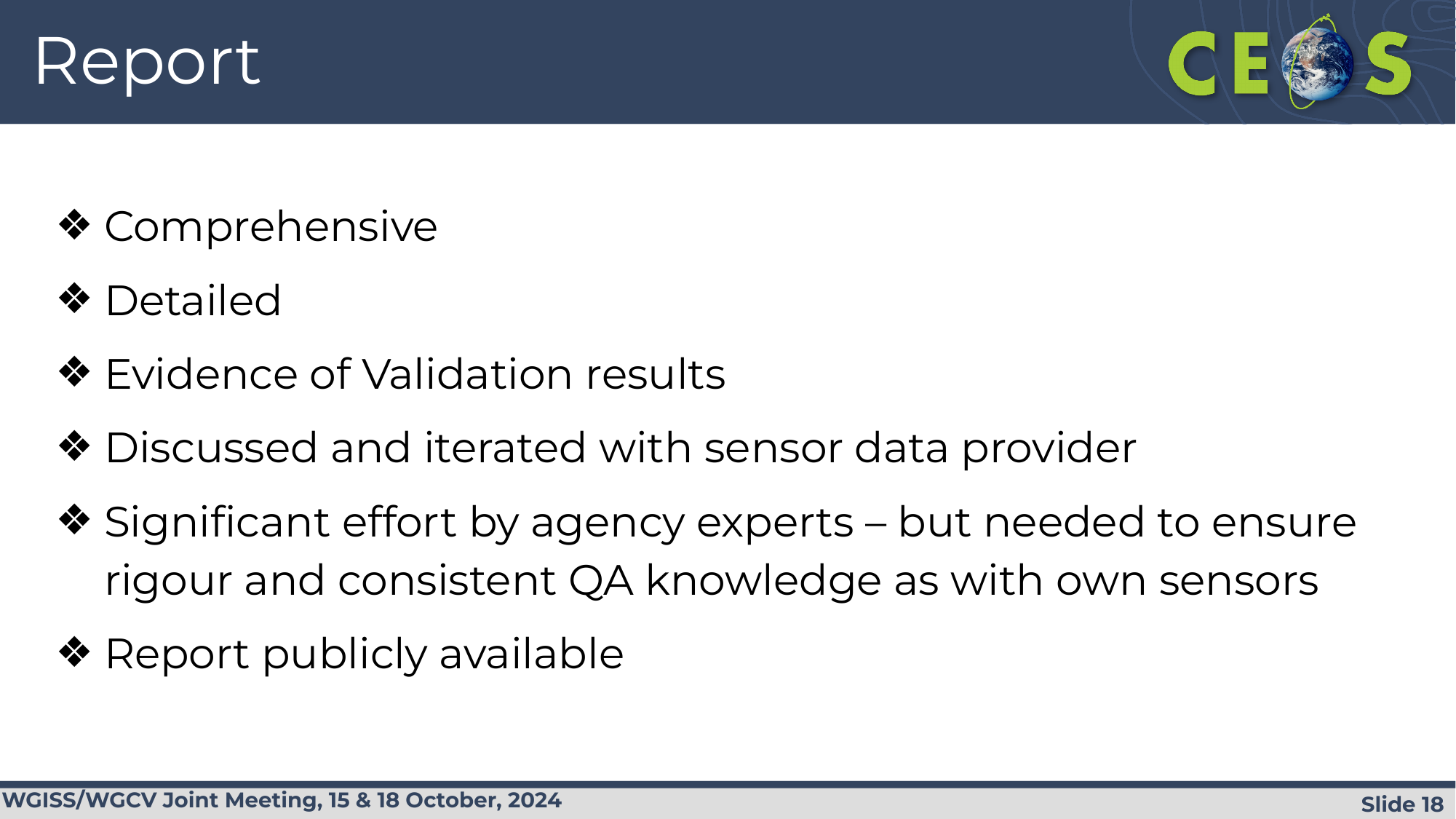

# Report
Comprehensive
Detailed
Evidence of Validation results
Discussed and iterated with sensor data provider
Significant effort by agency experts – but needed to ensure rigour and consistent QA knowledge as with own sensors
Report publicly available